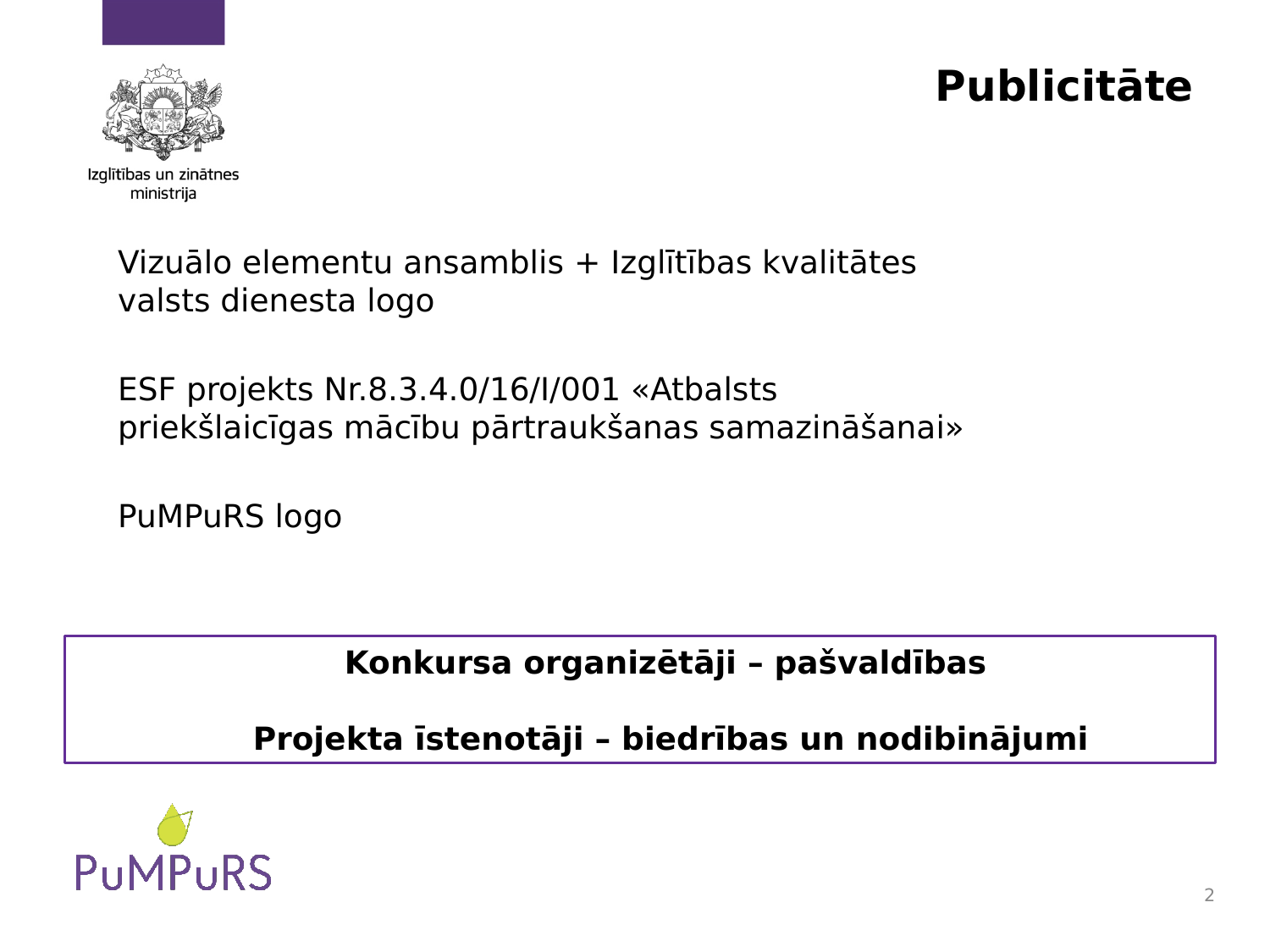

# Publicitāte
Vizuālo elementu ansamblis + Izglītības kvalitātes valsts dienesta logo

ESF projekts Nr.8.3.4.0/16/I/001 «Atbalsts priekšlaicīgas mācību pārtraukšanas samazināšanai»

PuMPuRS logo

Konkursa organizētāji – pašvaldības

Projekta īstenotāji – biedrības un nodibinājumi

2